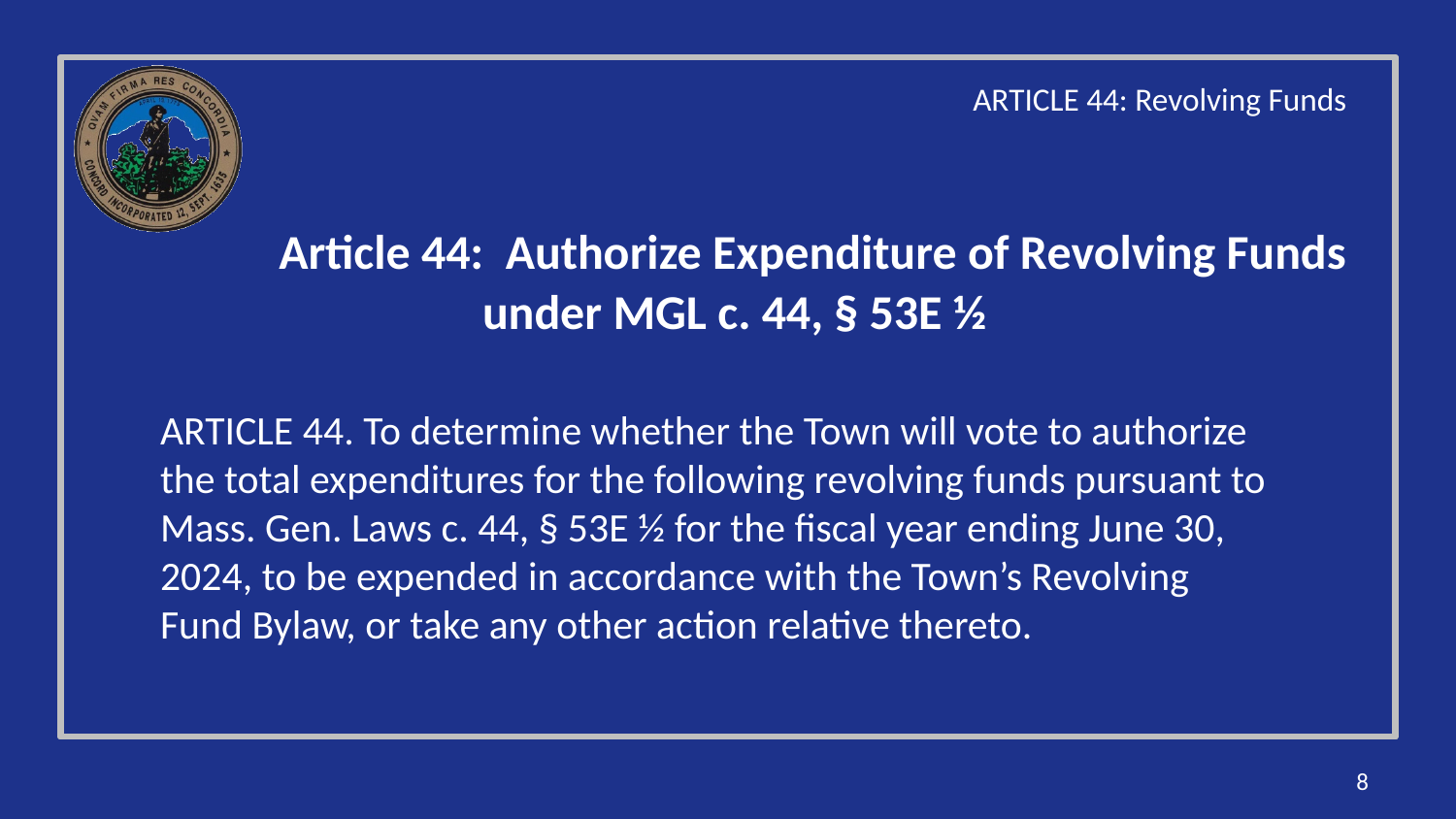

ARTICLE 44: Revolving Funds
# Article 44:  Authorize Expenditure of Revolving Funds under MGL c. 44, § 53E ½
ARTICLE 44. To determine whether the Town will vote to authorize the total expenditures for the following revolving funds pursuant to Mass. Gen. Laws c. 44, § 53E ½ for the fiscal year ending June 30, 2024, to be expended in accordance with the Town’s Revolving Fund Bylaw, or take any other action relative thereto.

8